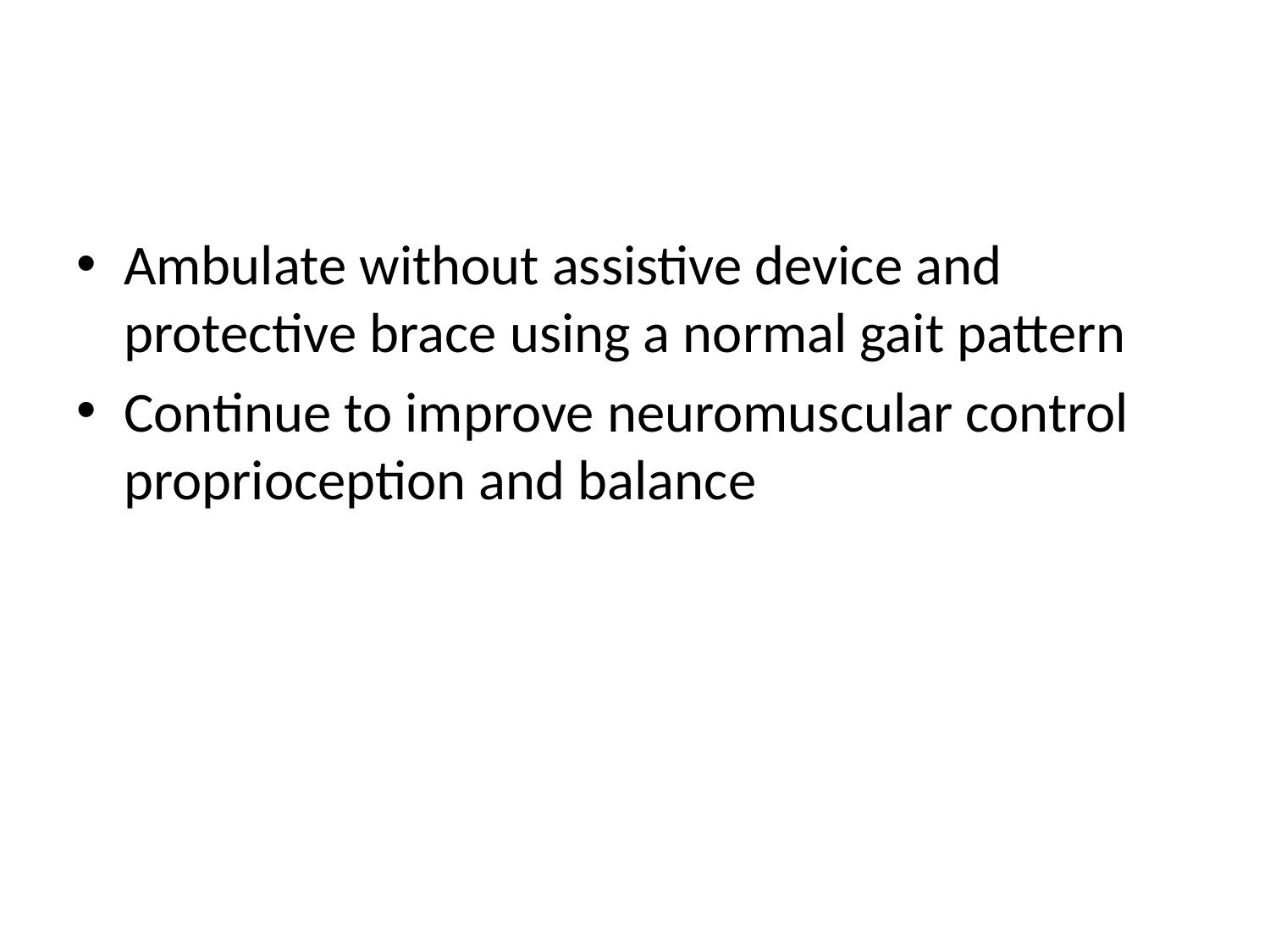

#
Ambulate without assistive device and protective brace using a normal gait pattern
Continue to improve neuromuscular control proprioception and balance